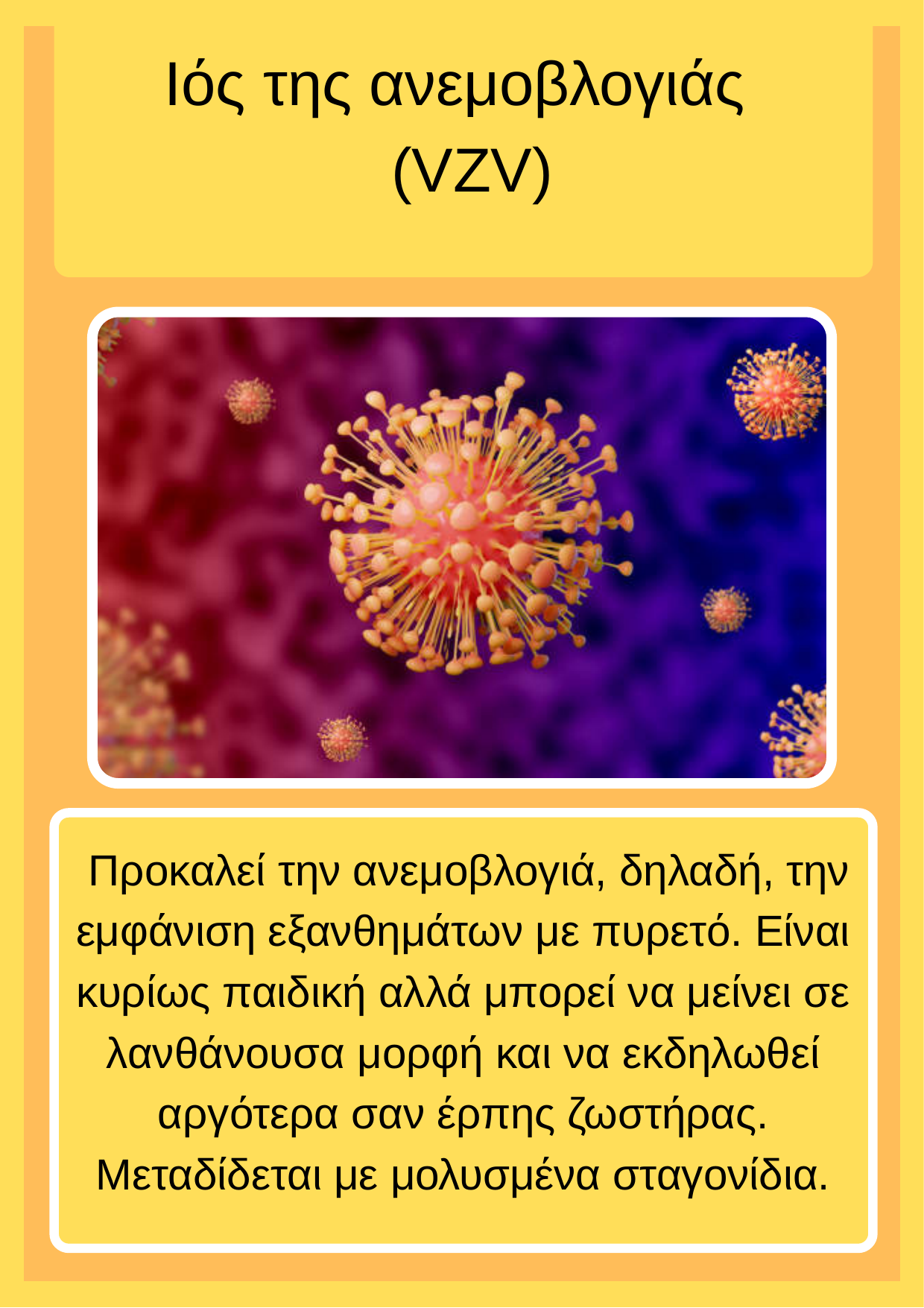

Ιός της ανεμοβλογιάς
 (VZV)

 Προκαλεί την ανεμοβλογιά, δηλαδή, την εμφάνιση εξανθημάτων με πυρετό. Είναι κυρίως παιδική αλλά μπορεί να μείνει σε λανθάνουσα μορφή και να εκδηλωθεί αργότερα σαν έρπης ζωστήρας. Μεταδίδεται με μολυσμένα σταγονίδια.